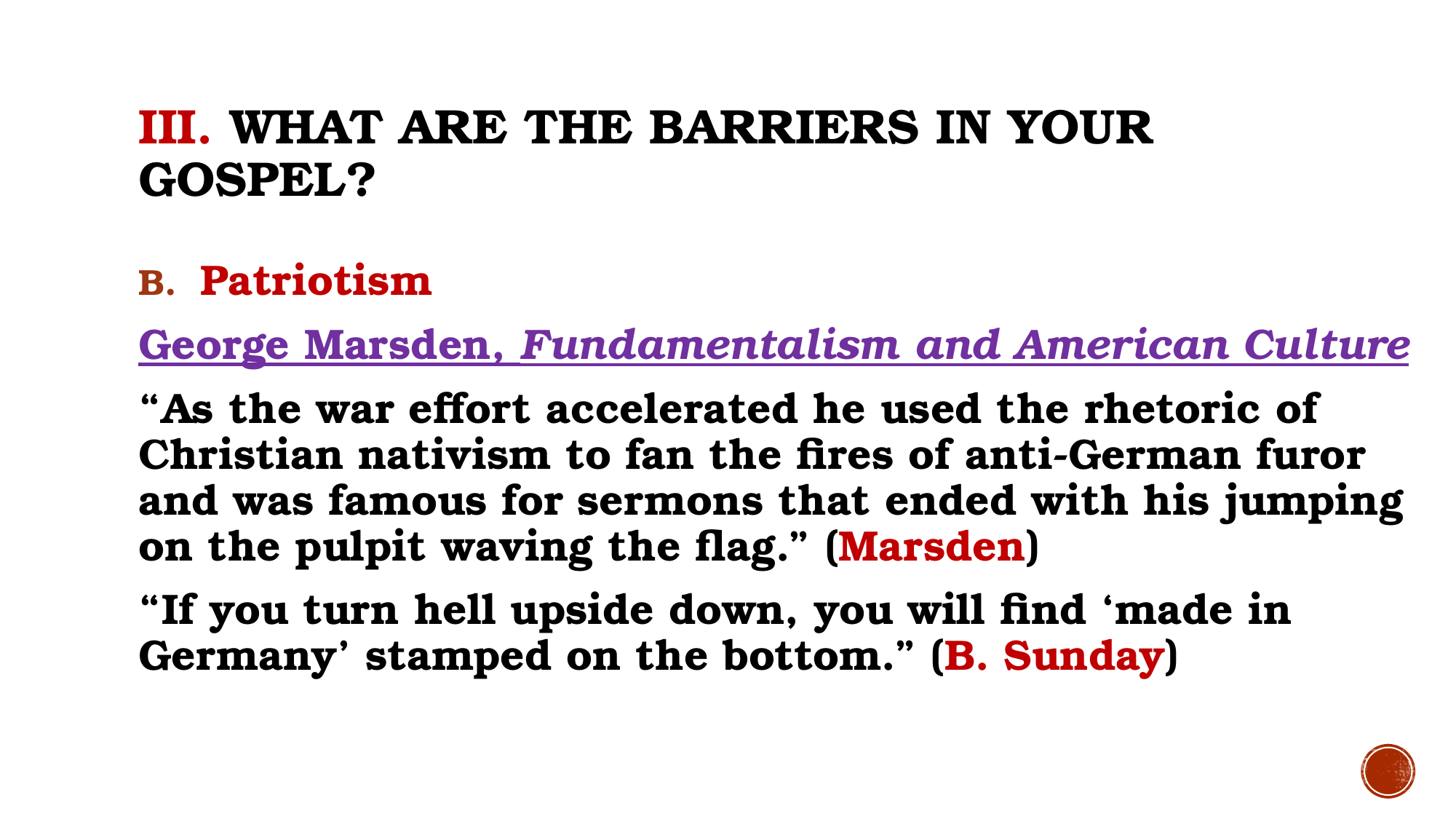

# III. What are the barriers in your gospel?
Patriotism
George Marsden, Fundamentalism and American Culture
“As the war effort accelerated he used the rhetoric of Christian nativism to fan the fires of anti-German furor and was famous for sermons that ended with his jumping on the pulpit waving the flag.” (Marsden)
“If you turn hell upside down, you will find ‘made in Germany’ stamped on the bottom.” (B. Sunday)